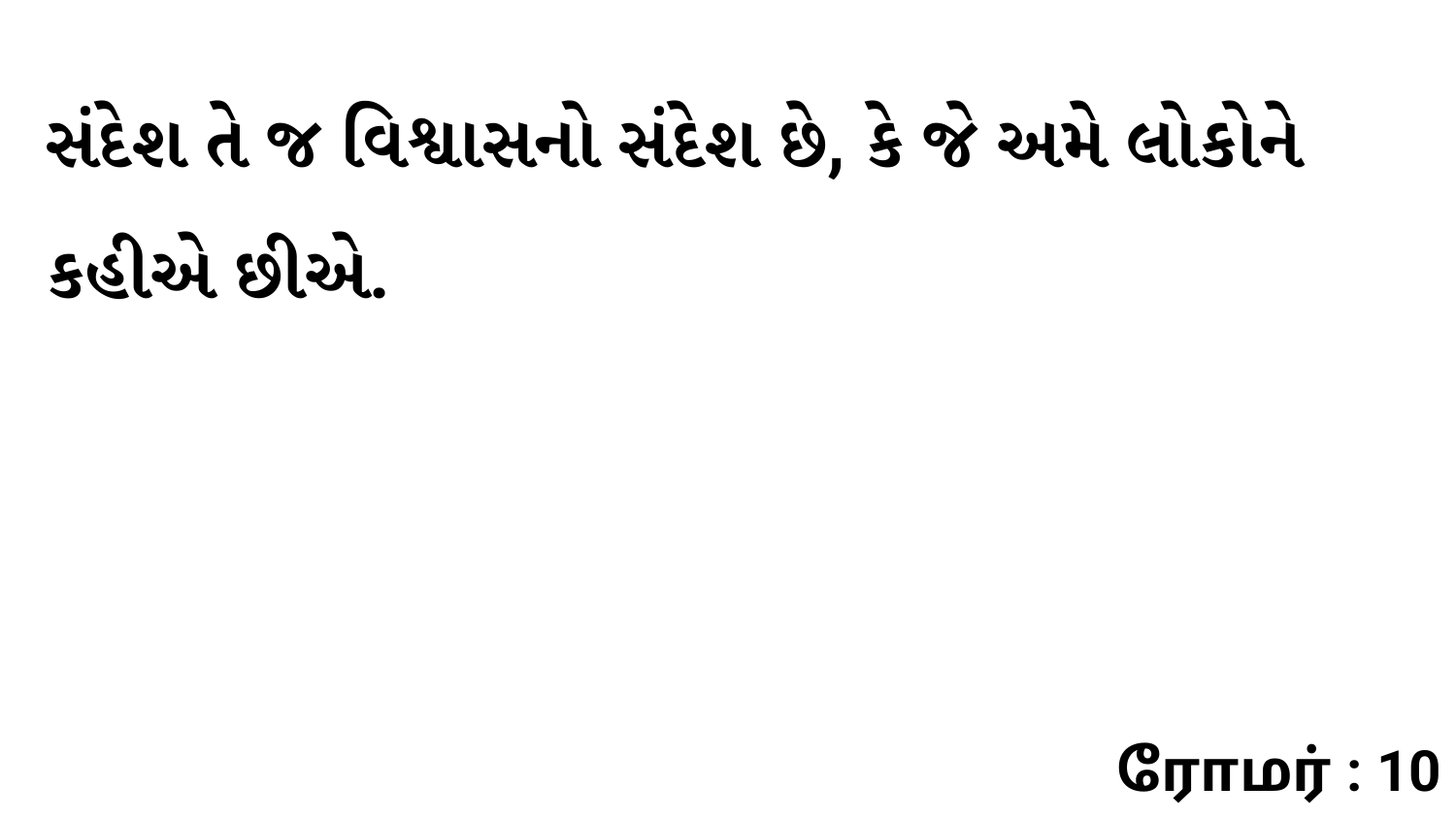

સંદેશ તે જ વિશ્વાસનો સંદેશ છે, કે જે અમે લોકોને કહીએ છીએ.
ரோமர் : 10